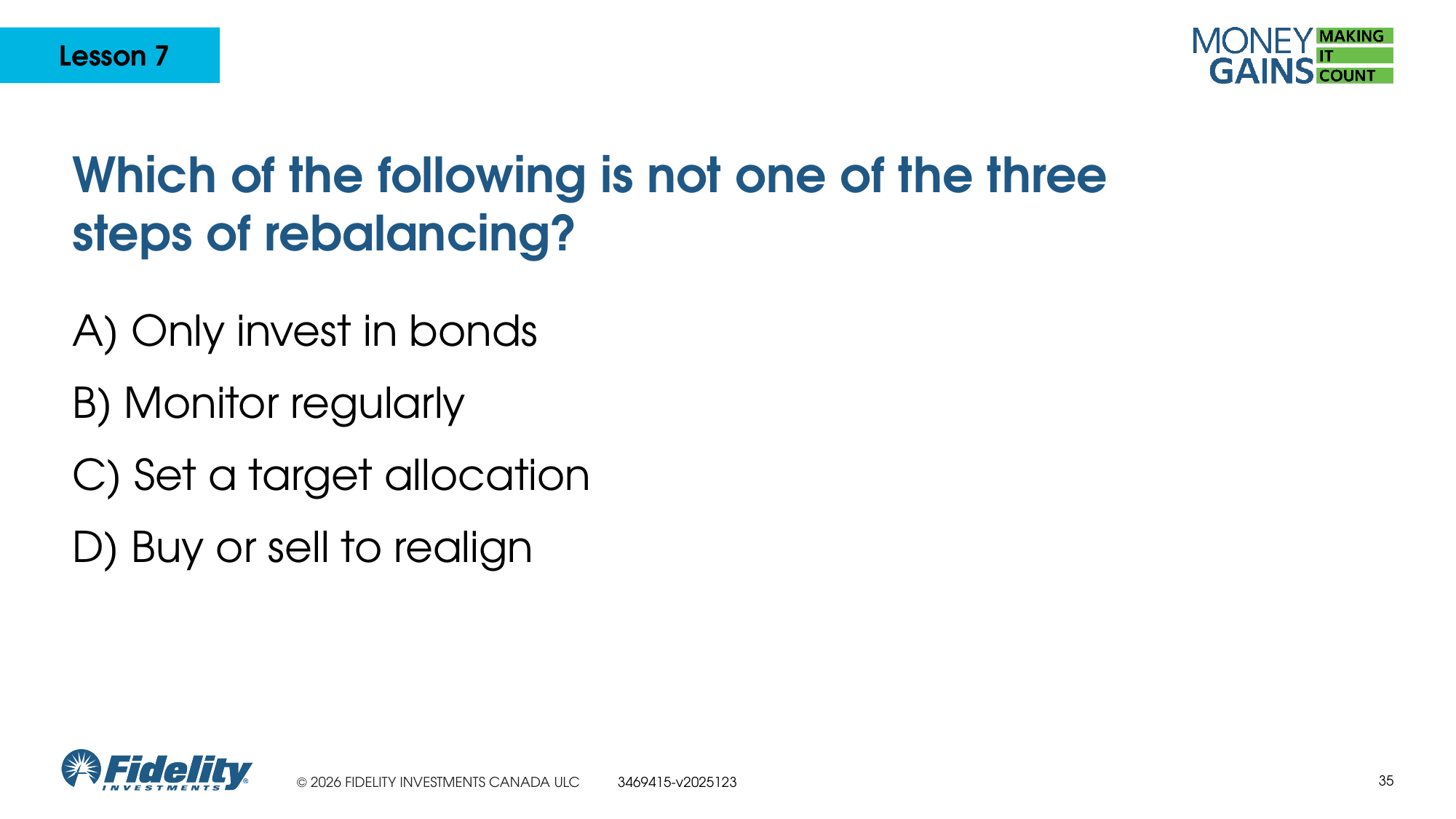

# Which of the following is not one of the three steps of rebalancing?
A) Only invest in bonds
B) Monitor regularly
C) Set a target allocation
D) Buy or sell to realign

35